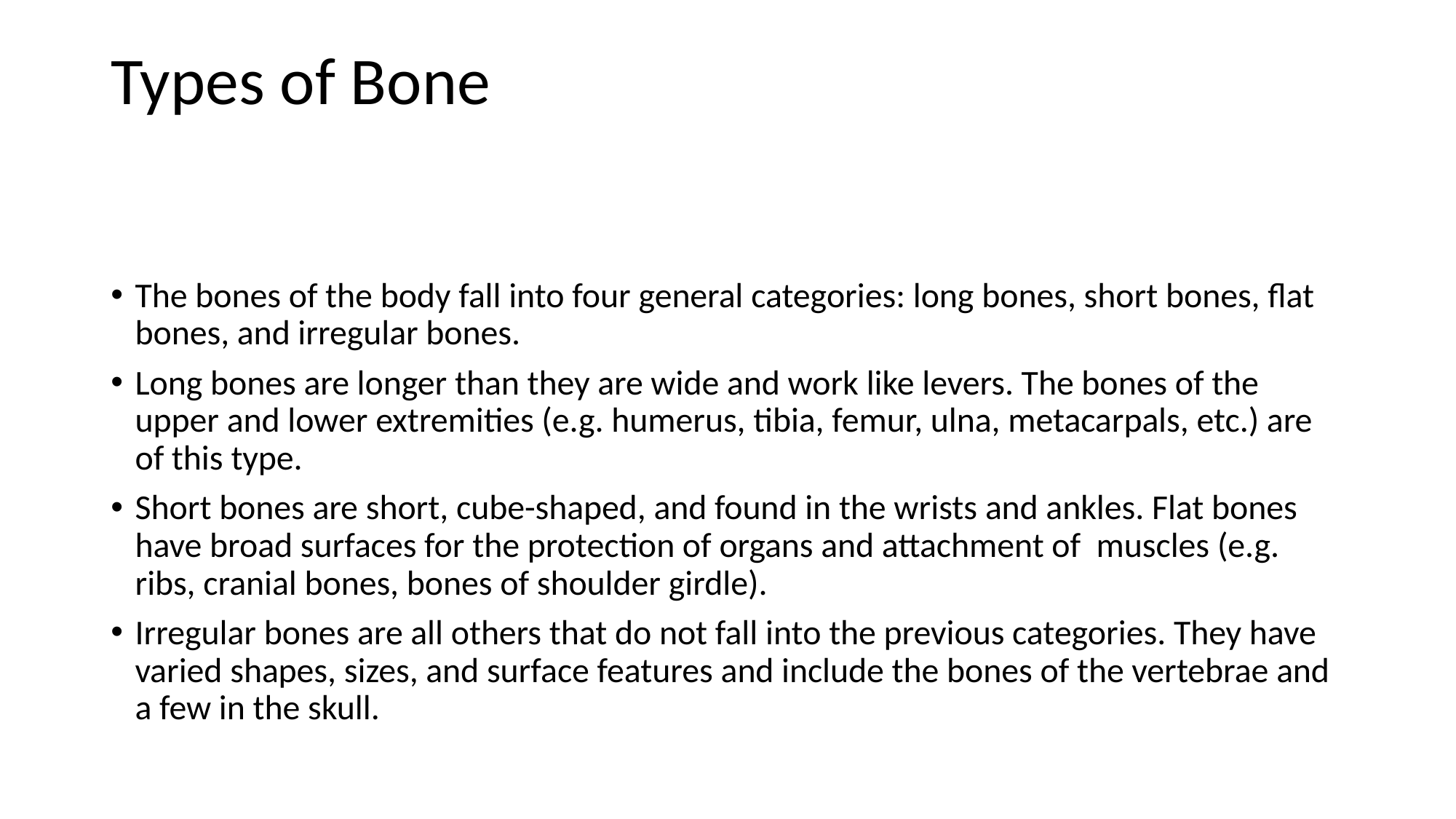

# Types of Bone

The bones of the body fall into four general categories: long bones, short bones, flat bones, and irregular bones.
Long bones are longer than they are wide and work like levers. The bones of the upper and lower extremities (e.g. humerus, tibia, femur, ulna, metacarpals, etc.) are of this type.
Short bones are short, cube-shaped, and found in the wrists and ankles. Flat bones have broad surfaces for the protection of organs and attachment of  muscles (e.g. ribs, cranial bones, bones of shoulder girdle).
Irregular bones are all others that do not fall into the previous categories. They have varied shapes, sizes, and surface features and include the bones of the vertebrae and a few in the skull.